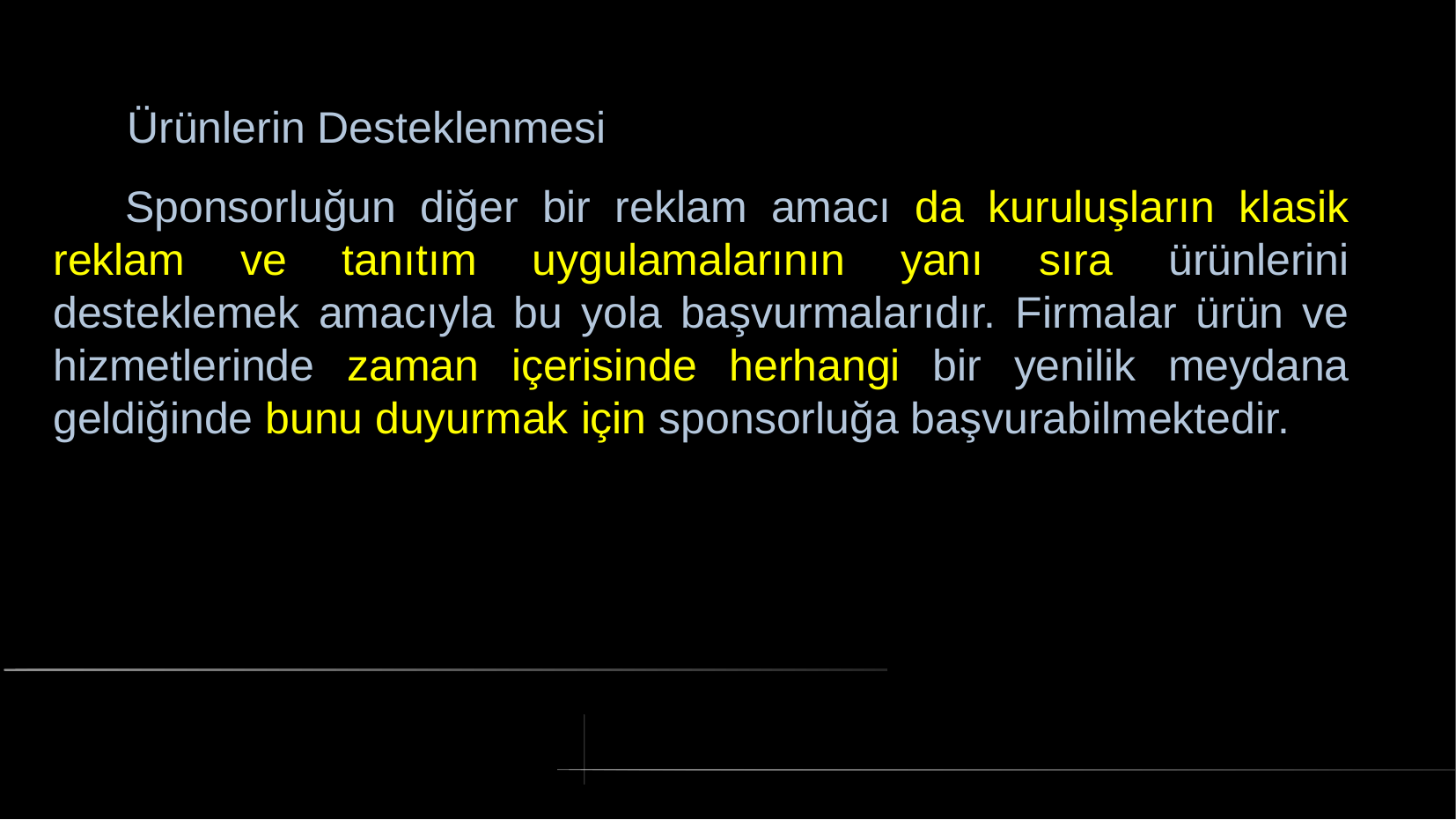

# Ürünlerin Desteklenmesi
   Sponsorluğun diğer bir reklam amacı da kuruluşların klasik reklam ve tanıtım uygulamalarının yanı sıra ürünlerini desteklemek amacıyla bu yola başvurmalarıdır. Firmalar ürün ve hizmetlerinde zaman içerisinde herhangi bir yenilik meydana geldiğinde bunu duyurmak için sponsorluğa başvurabilmektedir.